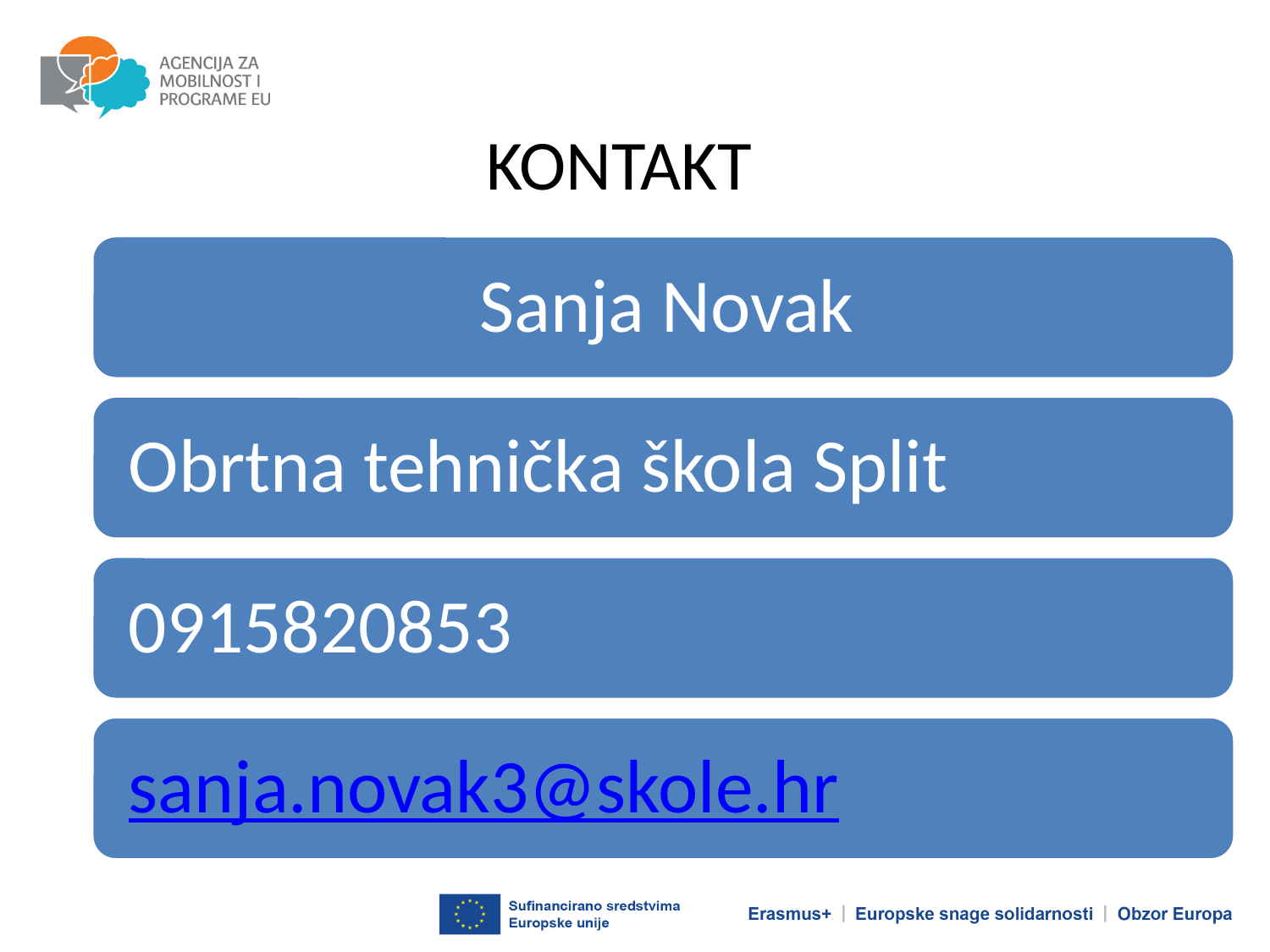

KONTAKT
#
Sanja Novak
Obrtna tehnička škola Split
0915820853
sanja.novak3@skole.hr